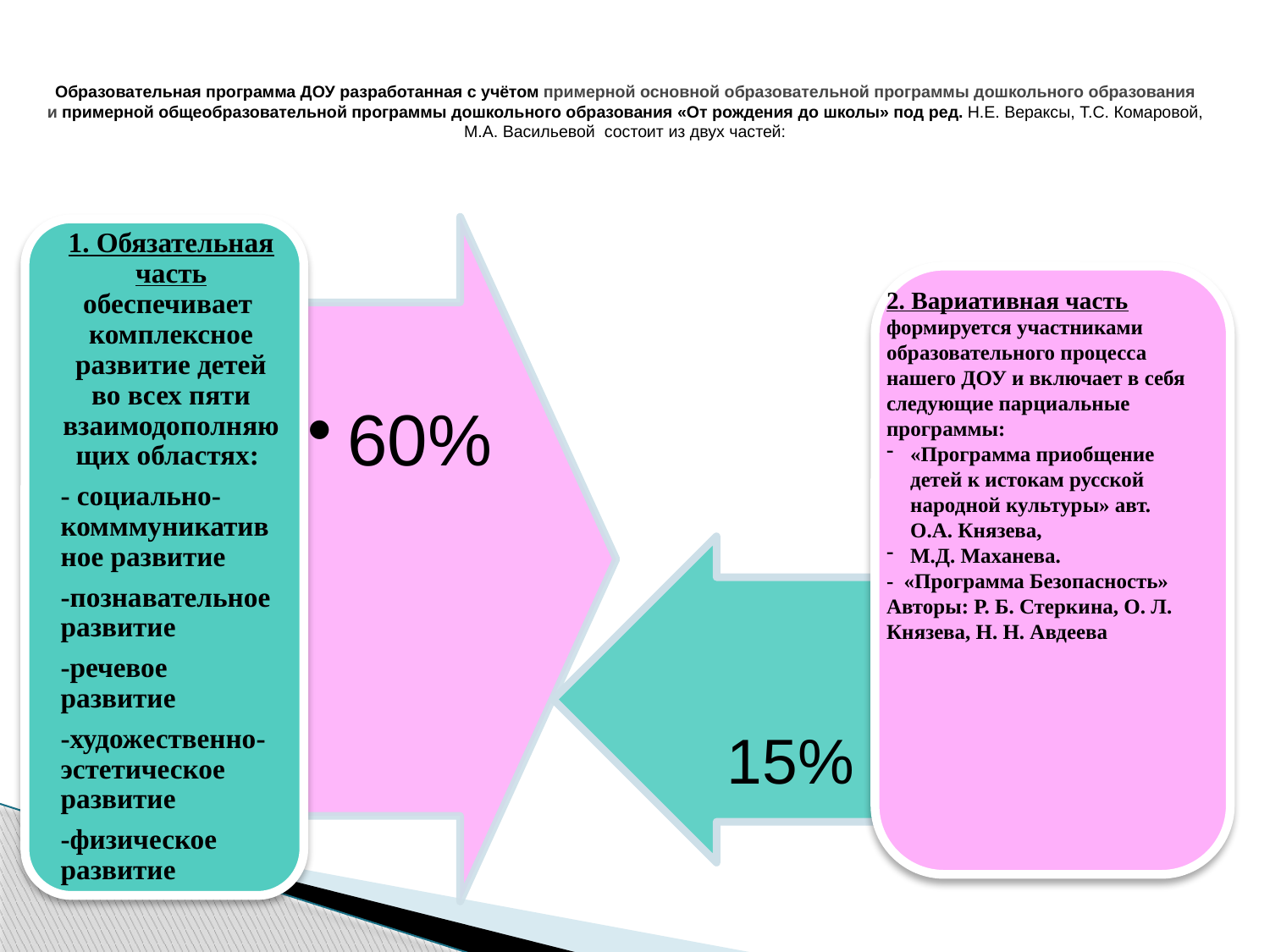

Образовательная программа ДОУ разработанная с учётом примерной основной образовательной программы дошкольного образования
и примерной общеобразовательной программы дошкольного образования «От рождения до школы» под ред. Н.Е. Вераксы, Т.С. Комаровой, М.А. Васильевой  состоит из двух частей:

2. Вариативная часть
формируется участниками образовательного процесса нашего ДОУ и включает в себя следующие парциальные программы:
«Программа приобщение детей к истокам русской народной культуры» авт. О.А. Князева,
М.Д. Маханева.
-  «Программа Безопасность» Авторы: Р. Б. Стеркина, О. Л. Князева, Н. Н. Авдеева

60%

1. Обязательная часть обеспечивает  комплексное развитие детей во всех пяти взаимодополняющих областях:
- социально-комммуникативное развитие
-познавательное развитие
-речевое развитие
-художественно-эстетическое развитие
-физическое  развитие

15%